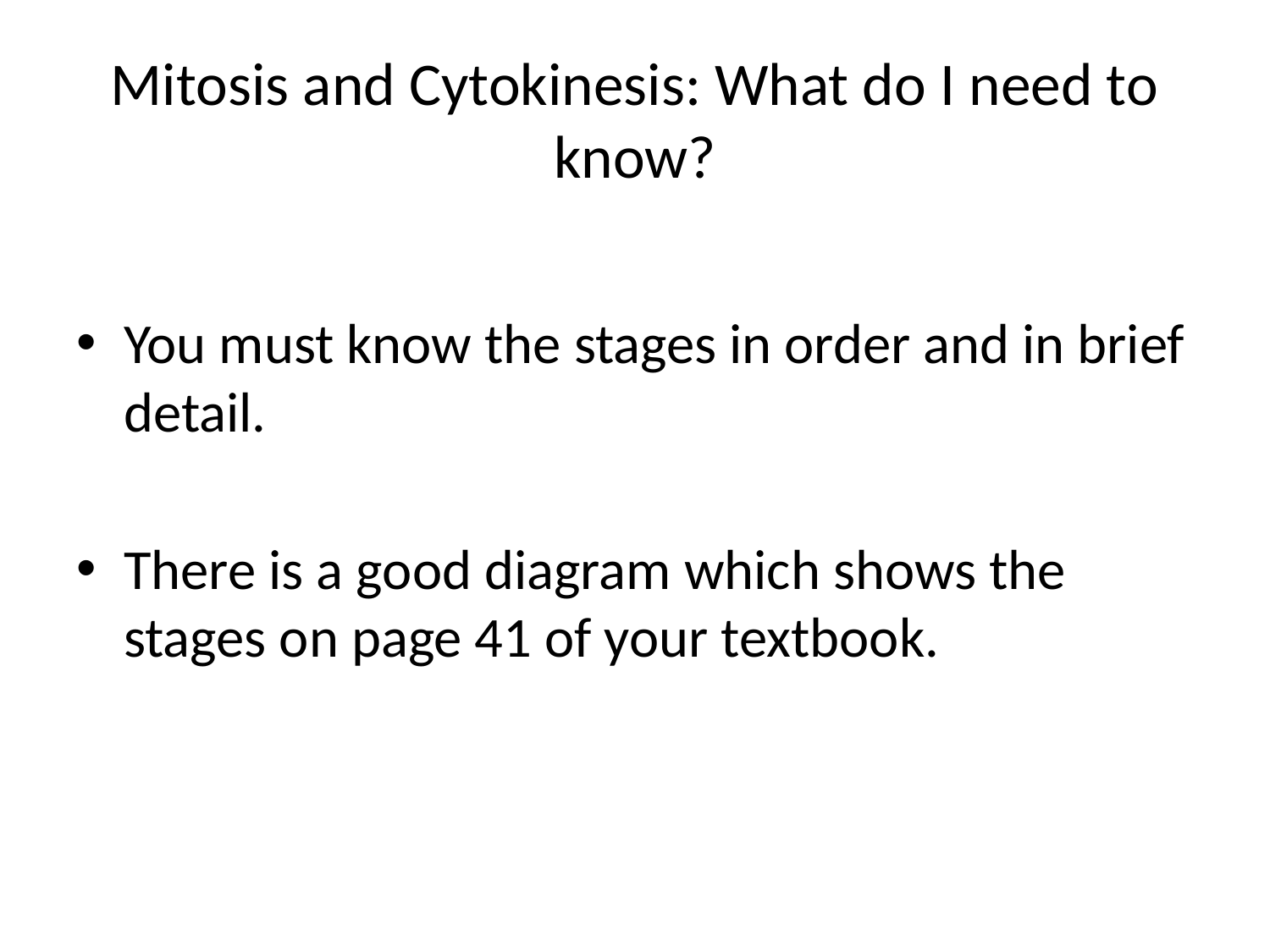

# Mitosis and Cytokinesis: What do I need to know?

You must know the stages in order and in brief detail.

There is a good diagram which shows the stages on page 41 of your textbook.